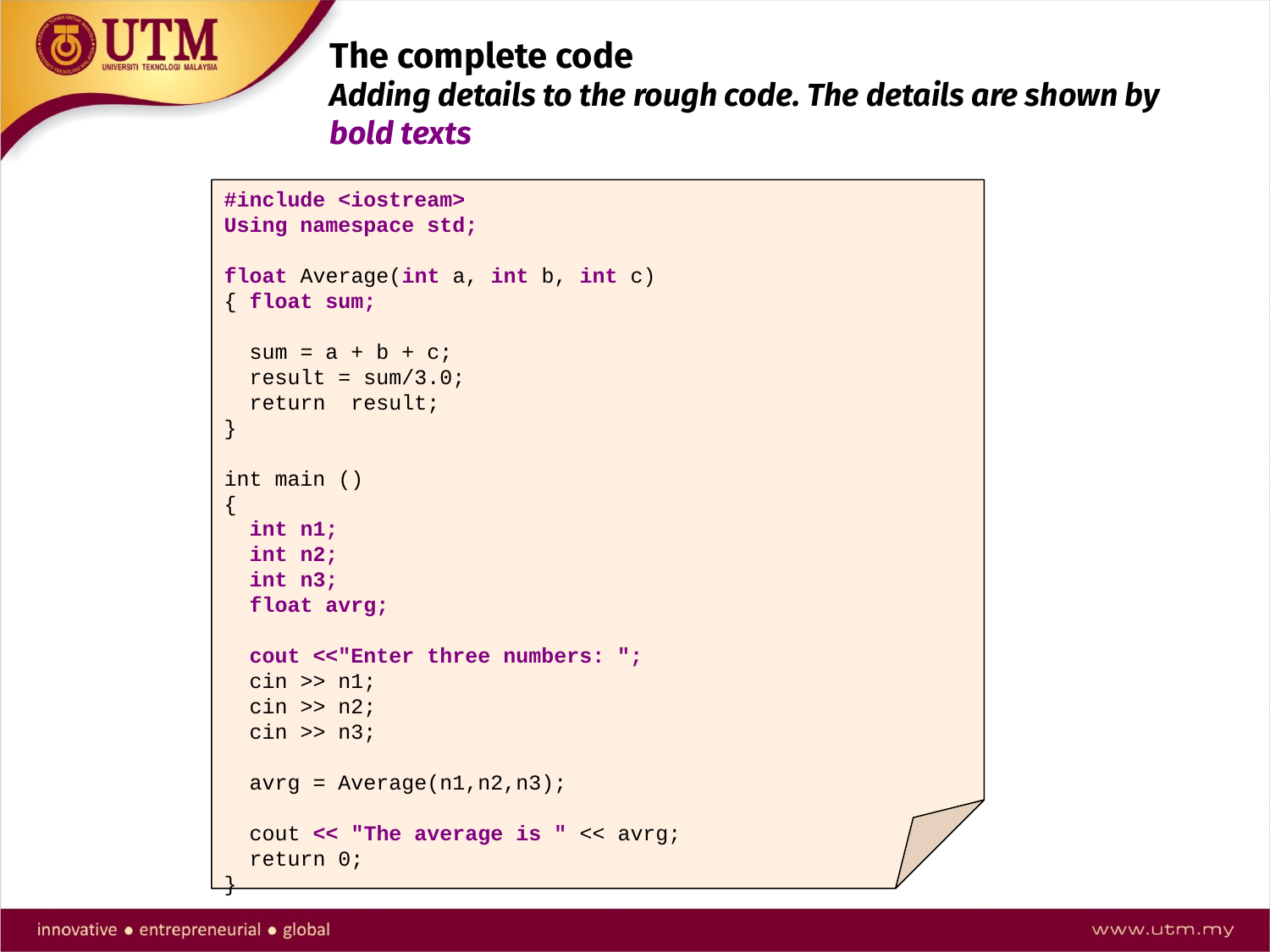

The complete code
Adding details to the rough code. The details are shown by bold texts
#include <iostream>
Using namespace std;

float Average(int a, int b, int c)
{ float sum;

  sum = a + b + c;
  result = sum/3.0;
  return  result;
}

int main ()
{
  int n1;
  int n2;
  int n3;
  float avrg;

  cout <<"Enter three numbers: ";
  cin >> n1;
  cin >> n2;
  cin >> n3;

  avrg = Average(n1,n2,n3);

  cout << "The average is " << avrg;
  return 0;
}